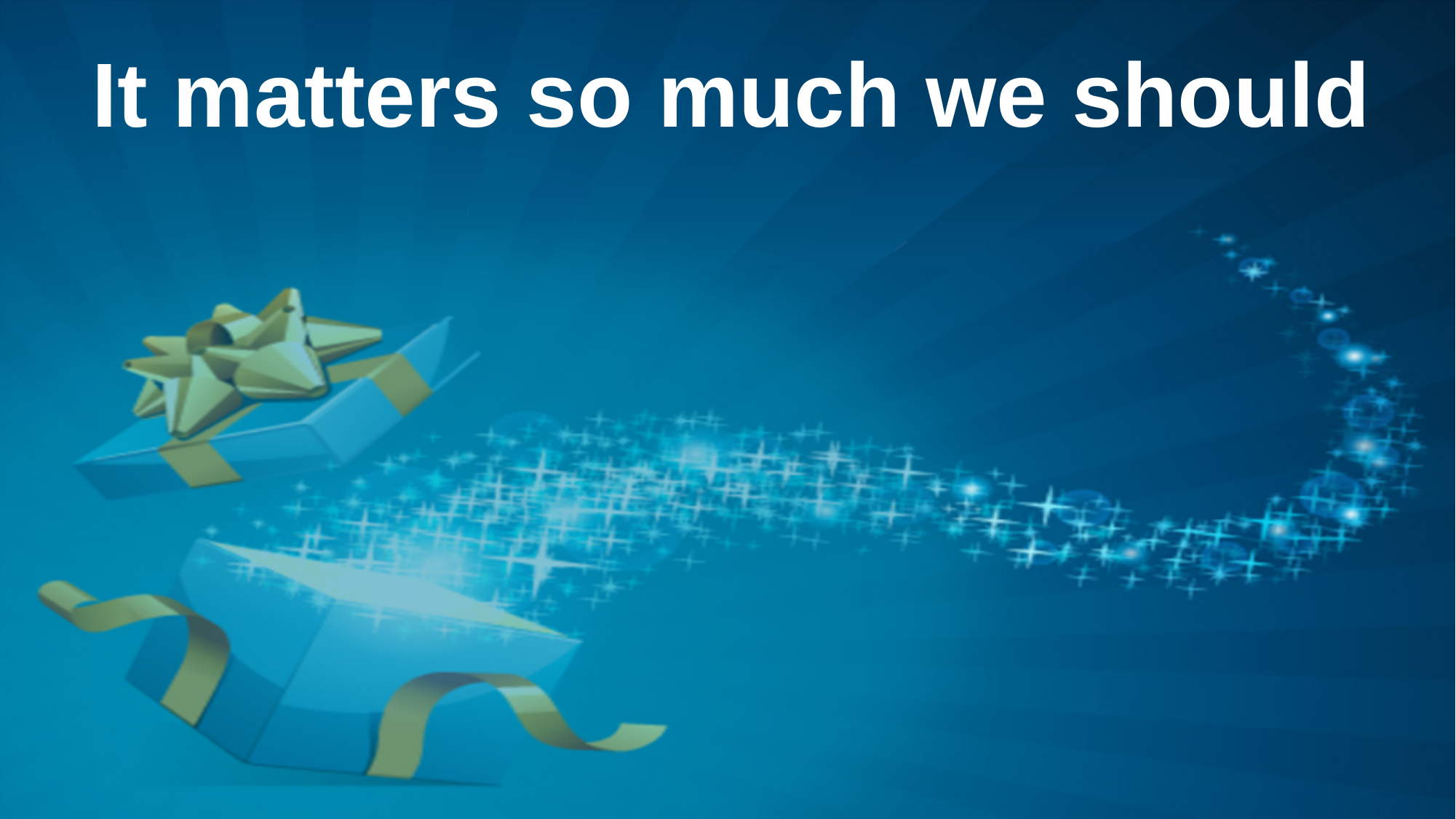

# It matters so much we should